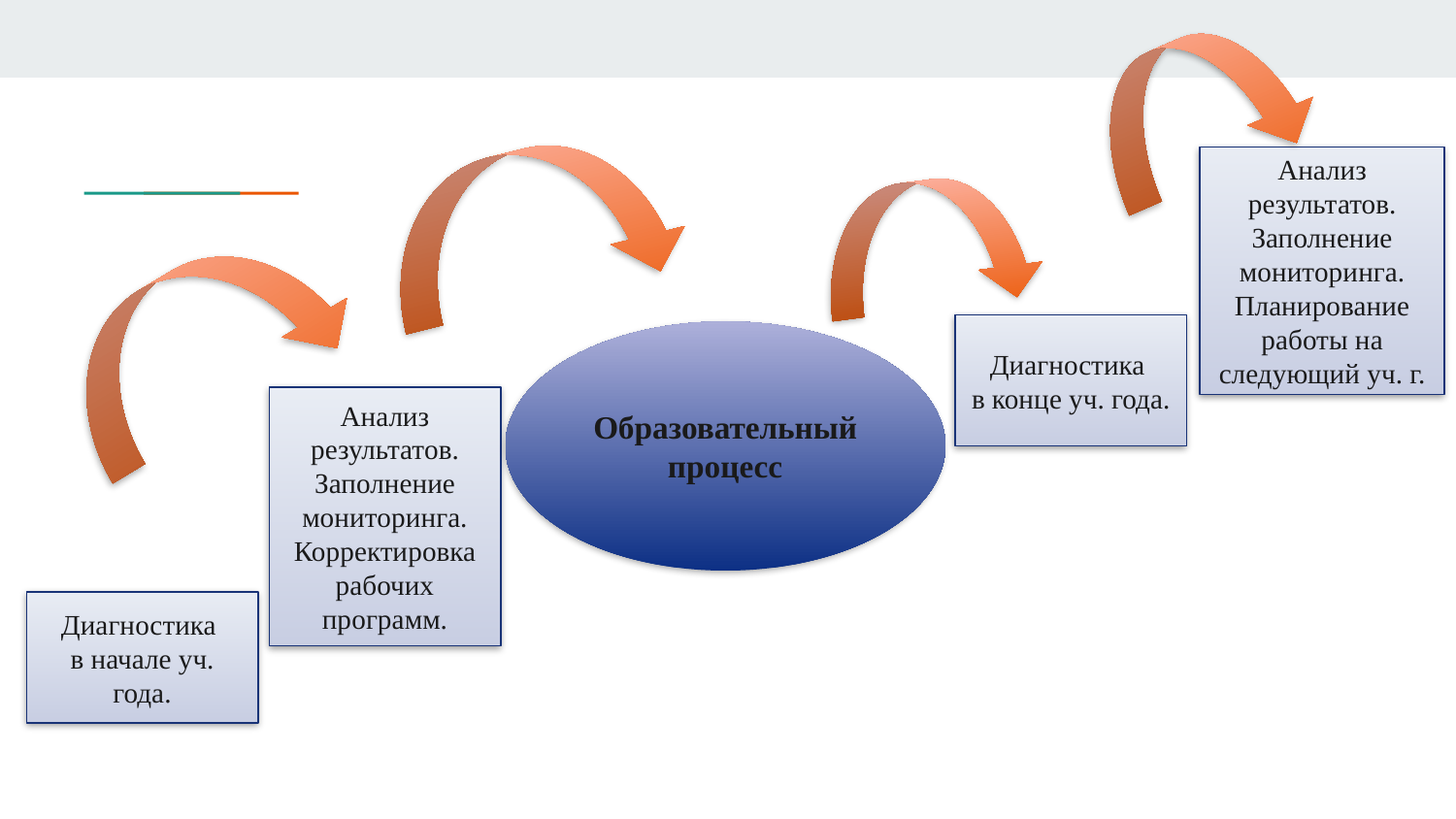

Анализ результатов. Заполнение мониторинга. Планирование работы на следующий уч. г.

Диагностика
в конце уч. года.
Образовательный процесс
Анализ результатов. Заполнение мониторинга. Корректировка рабочих программ.
Диагностика
в начале уч. года.